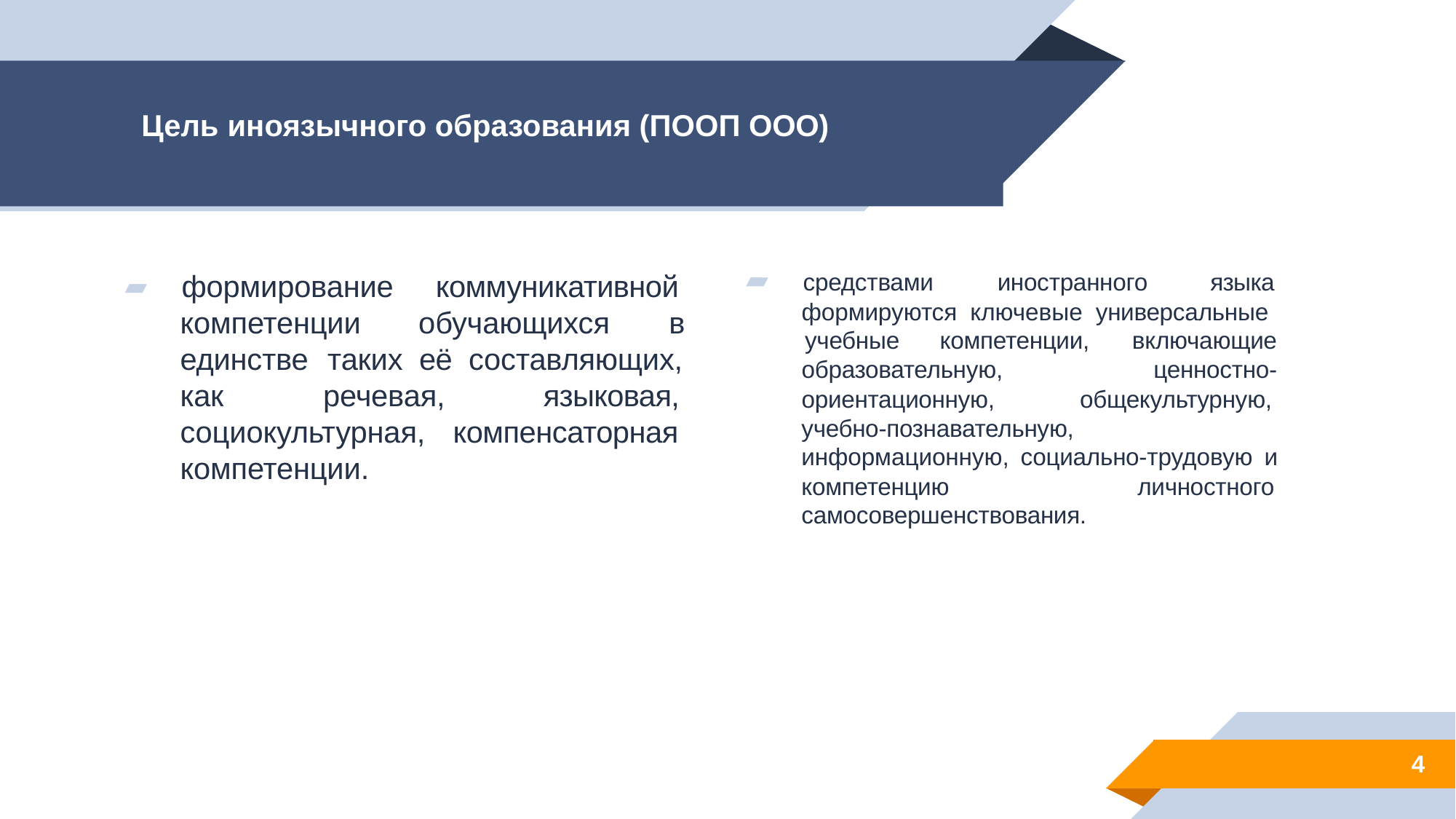

# Цель иноязычного образования (ПООП ООО)
▰	средствами	иностранного
языка
▰	формирование
компетенции
коммуникативной
формируются ключевые универсальные
обучающихся	в
учебные	компетенции,	включающие
ценностно-
единстве	таких	её	составляющих,
образовательную,
ориентационную,	общекультурную,
как	речевая,
языковая, компенсаторная
учебно-познавательную,
информационную, социально-трудовую и компетенцию	личностного самосовершенствования.
социокультурная,
компетенции.
4